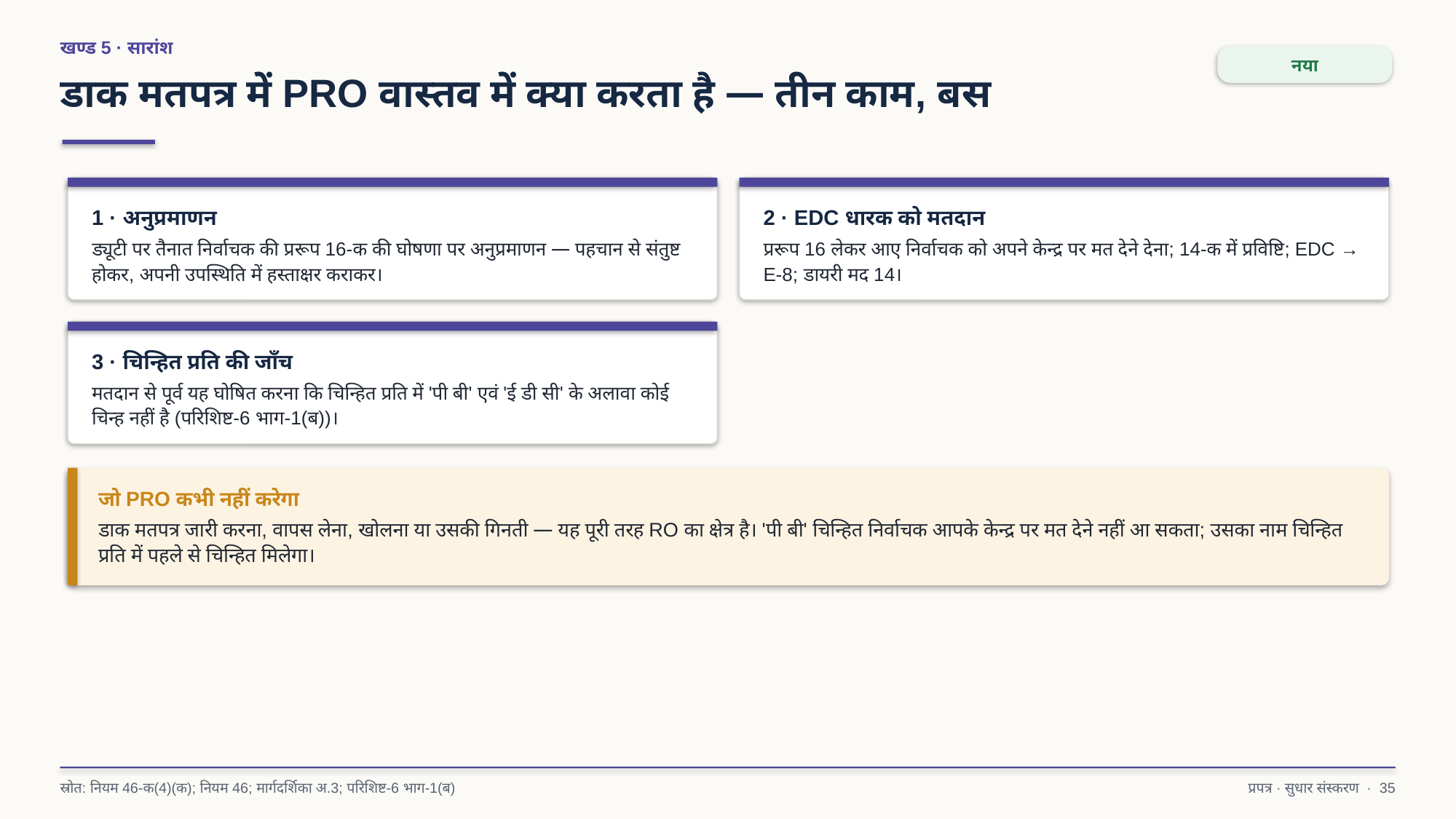

खण्ड 5 · सारांश
नया
डाक मतपत्र में PRO वास्तव में क्या करता है — तीन काम, बस

1 · अनुप्रमाणन
ड्यूटी पर तैनात निर्वाचक की प्ररूप 16-क की घोषणा पर अनुप्रमाणन — पहचान से संतुष्ट होकर, अपनी उपस्थिति में हस्ताक्षर कराकर।
2 · EDC धारक को मतदान
प्ररूप 16 लेकर आए निर्वाचक को अपने केन्द्र पर मत देने देना; 14-क में प्रविष्टि; EDC → E-8; डायरी मद 14।

3 · चिन्हित प्रति की जाँच
मतदान से पूर्व यह घोषित करना कि चिन्हित प्रति में 'पी बी' एवं 'ई डी सी' के अलावा कोई चिन्ह नहीं है (परिशिष्ट-6 भाग-1(ब))।

जो PRO कभी नहीं करेगा
डाक मतपत्र जारी करना, वापस लेना, खोलना या उसकी गिनती — यह पूरी तरह RO का क्षेत्र है। 'पी बी' चिन्हित निर्वाचक आपके केन्द्र पर मत देने नहीं आ सकता; उसका नाम चिन्हित प्रति में पहले से चिन्हित मिलेगा।

स्रोत: नियम 46-क(4)(क); नियम 46; मार्गदर्शिका अ.3; परिशिष्ट-6 भाग-1(ब)
प्रपत्र · सुधार संस्करण  ·  35